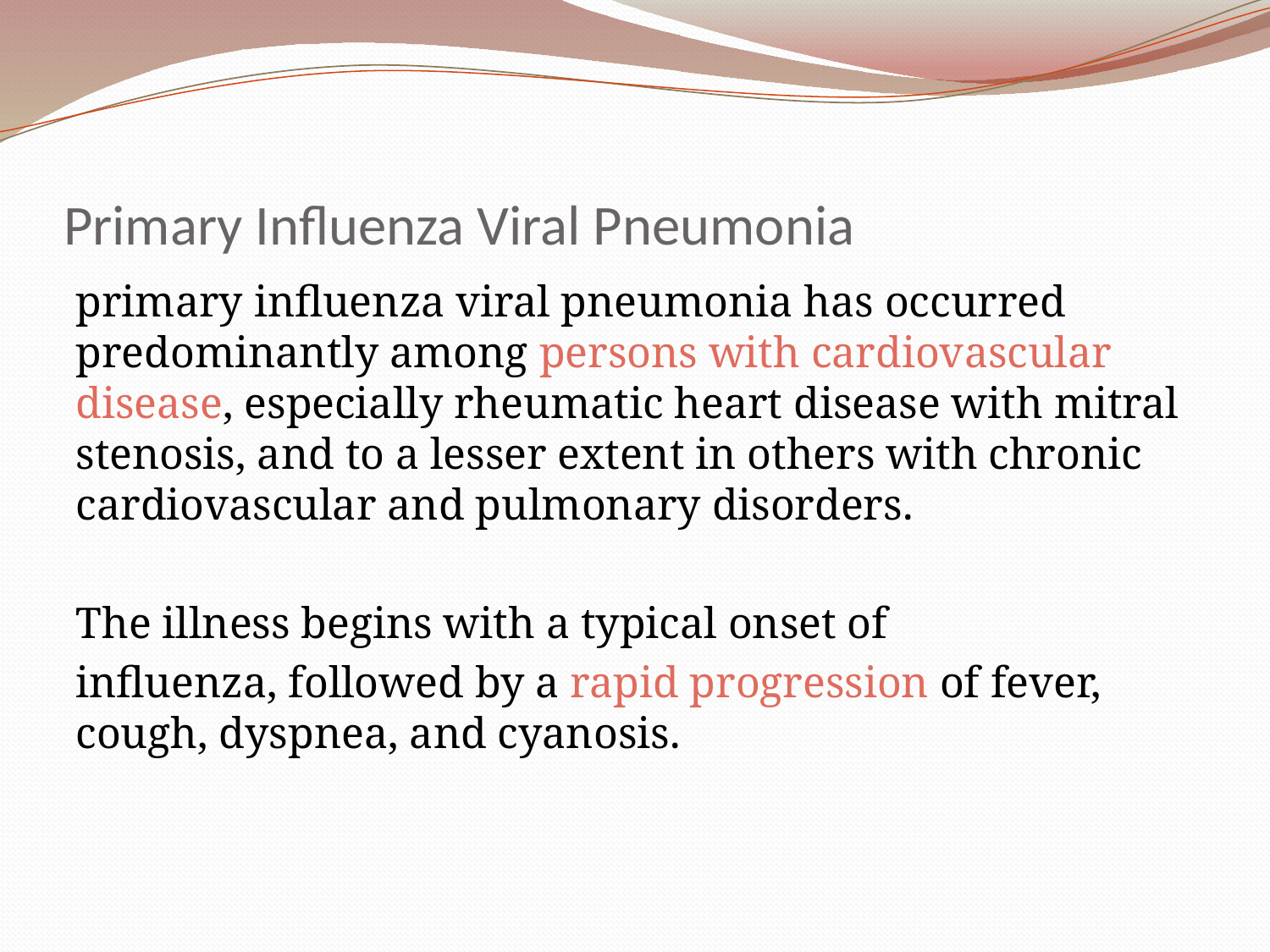

# Primary Influenza Viral Pneumonia
primary influenza viral pneumonia has occurred predominantly among persons with cardiovascular disease, especially rheumatic heart disease with mitral stenosis, and to a lesser extent in others with chronic cardiovascular and pulmonary disorders.

The illness begins with a typical onset of
influenza, followed by a rapid progression of fever, cough, dyspnea, and cyanosis.